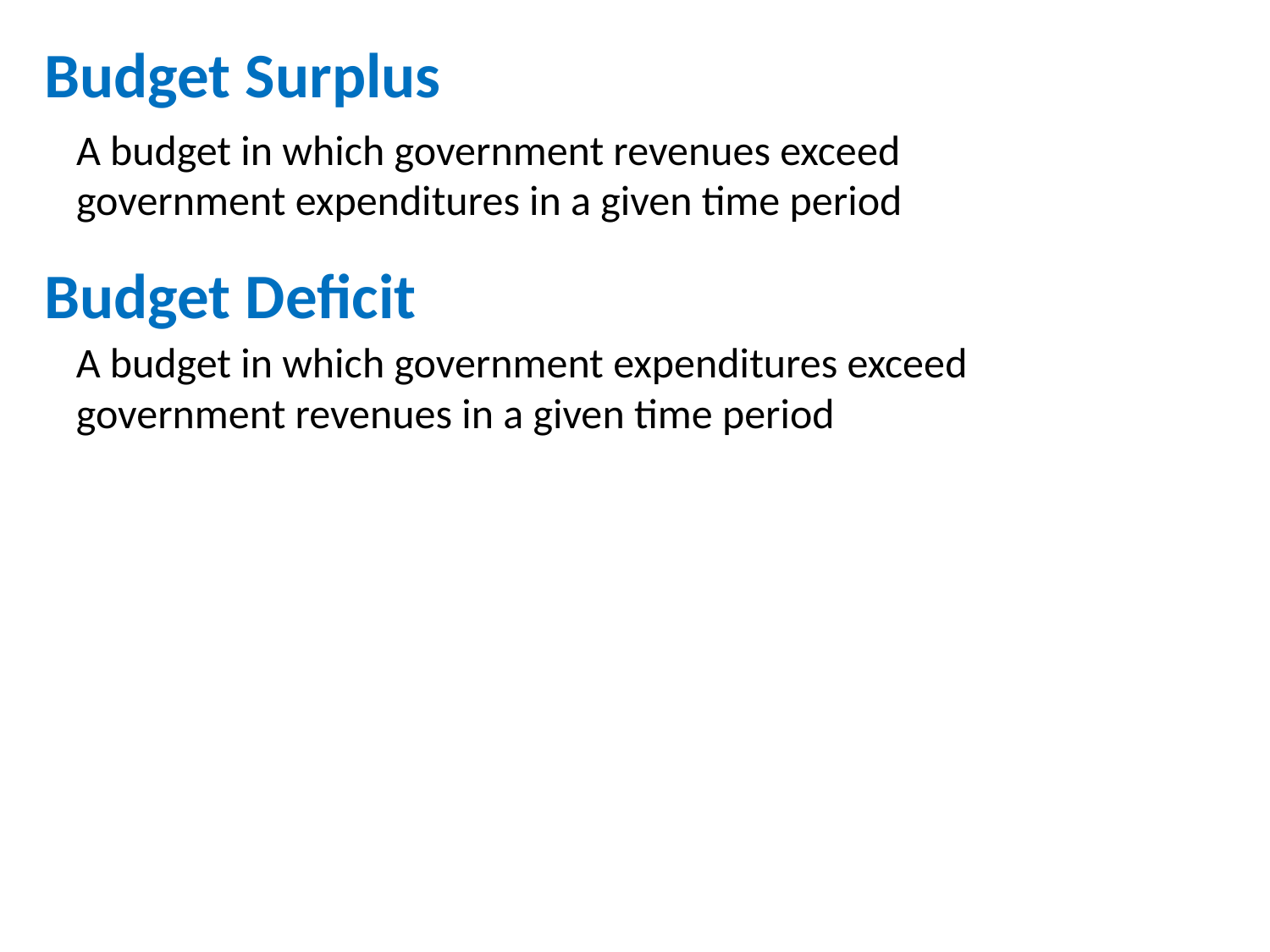

# Budget Surplus
A budget in which government revenues exceed government expenditures in a given time period
Budget Deficit
A budget in which government expenditures exceed government revenues in a given time period